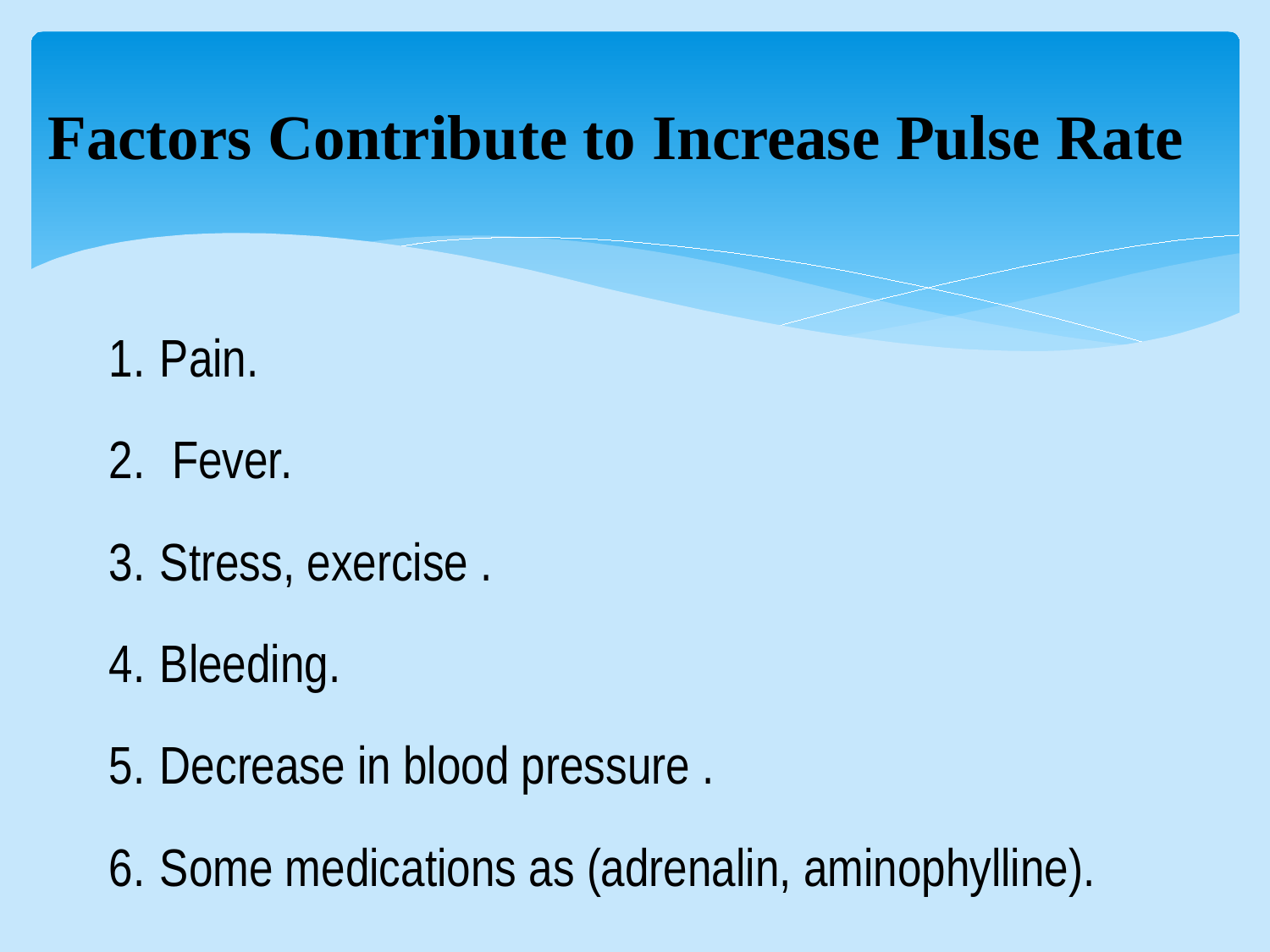

# Factors Contribute to Increase Pulse Rate
Pain.
 Fever.
Stress, exercise .
Bleeding.
Decrease in blood pressure .
Some medications as (adrenalin, aminophylline).